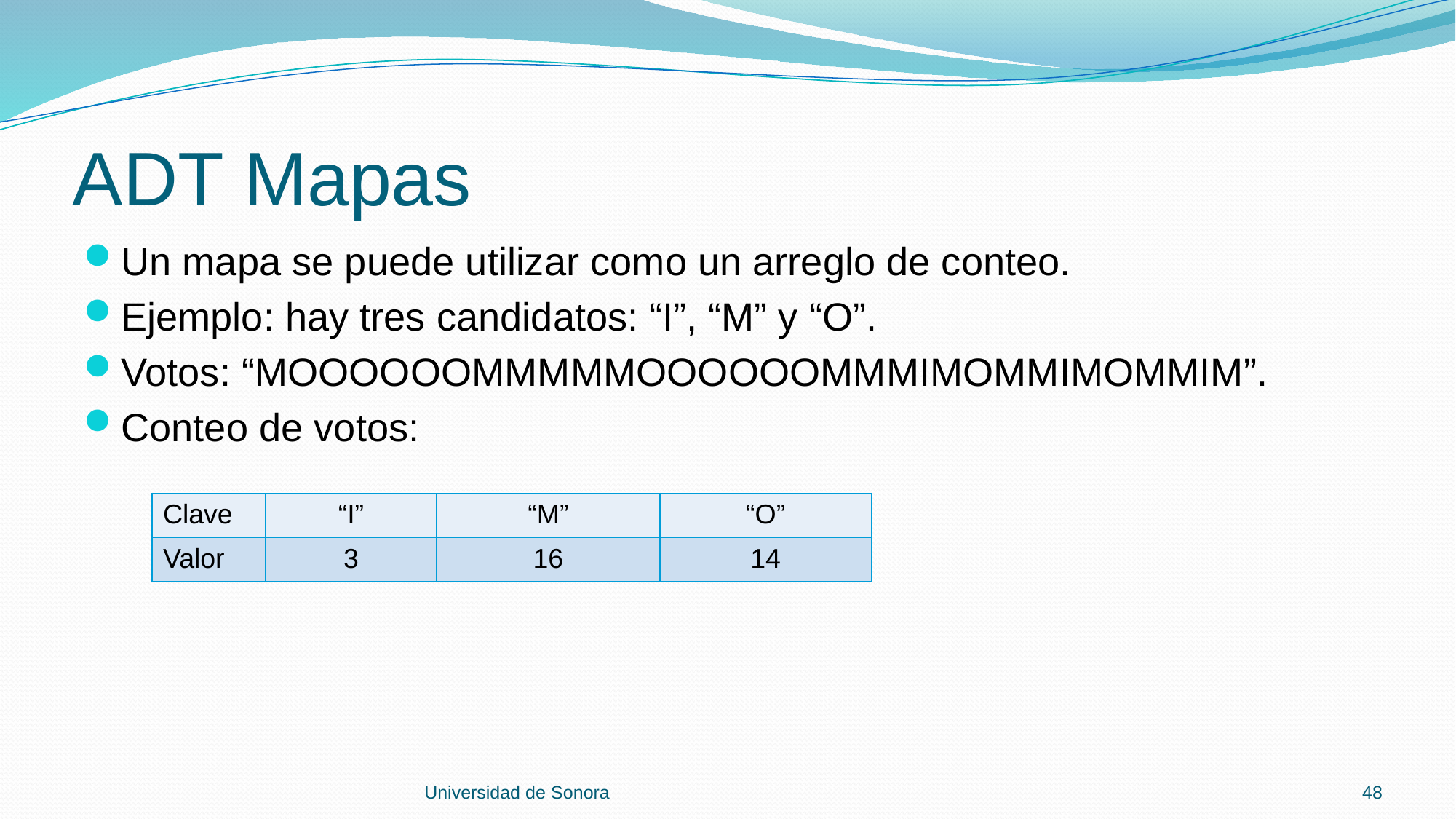

# ADT Mapas
Un mapa se puede utilizar como un arreglo de conteo.
Ejemplo: hay tres candidatos: “I”, “M” y “O”.
Votos: “MOOOOOOMMMMMOOOOOOMMMIMOMMIMOMMIM”.
Conteo de votos:
| Clave | “I” | “M” | “O” |
| --- | --- | --- | --- |
| Valor | 3 | 16 | 14 |
Universidad de Sonora
48